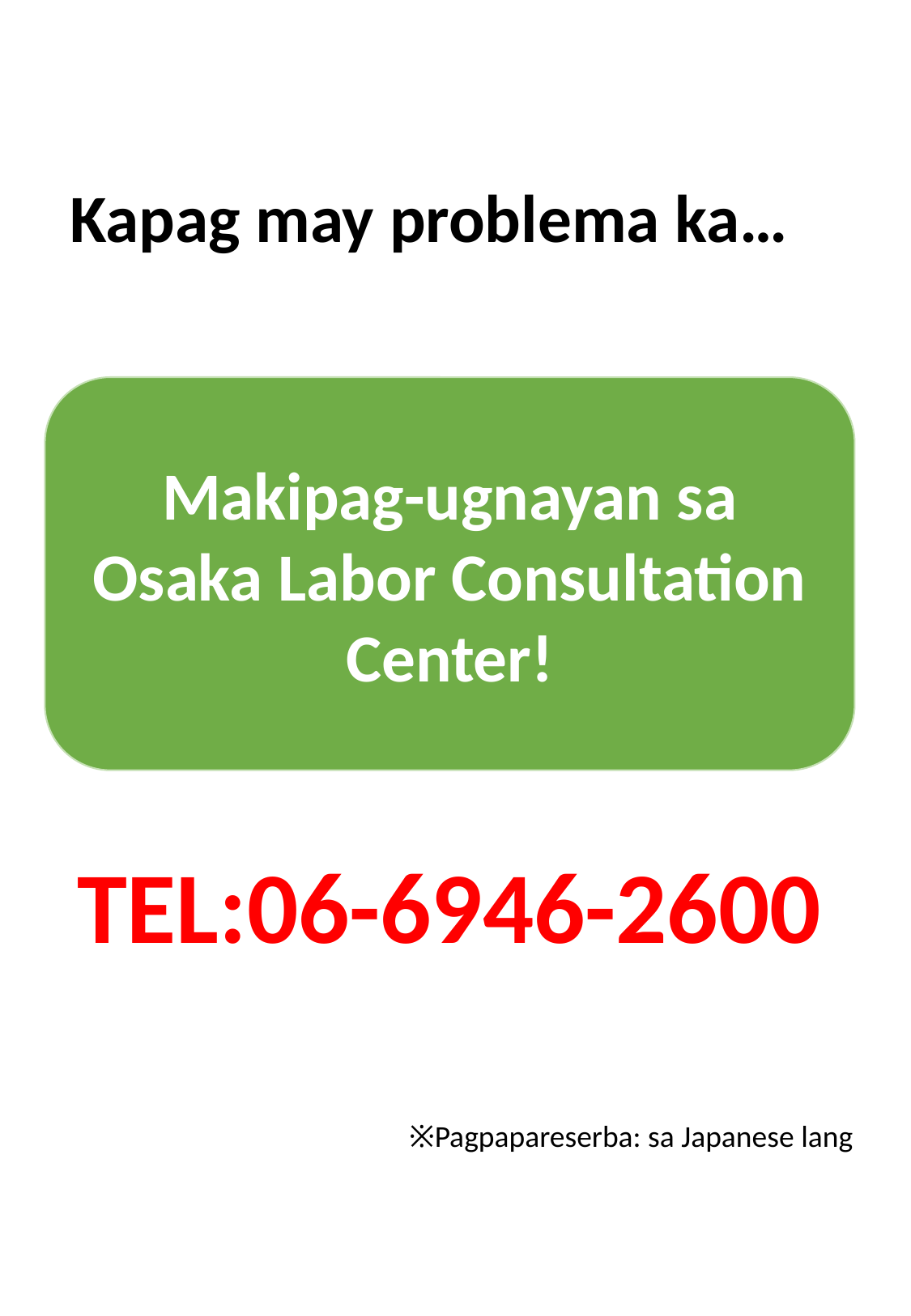

Kapag may problema ka…
Makipag-ugnayan sa Osaka Labor Consultation Center!
TEL:06-6946-2600
※Pagpapareserba: sa Japanese lang